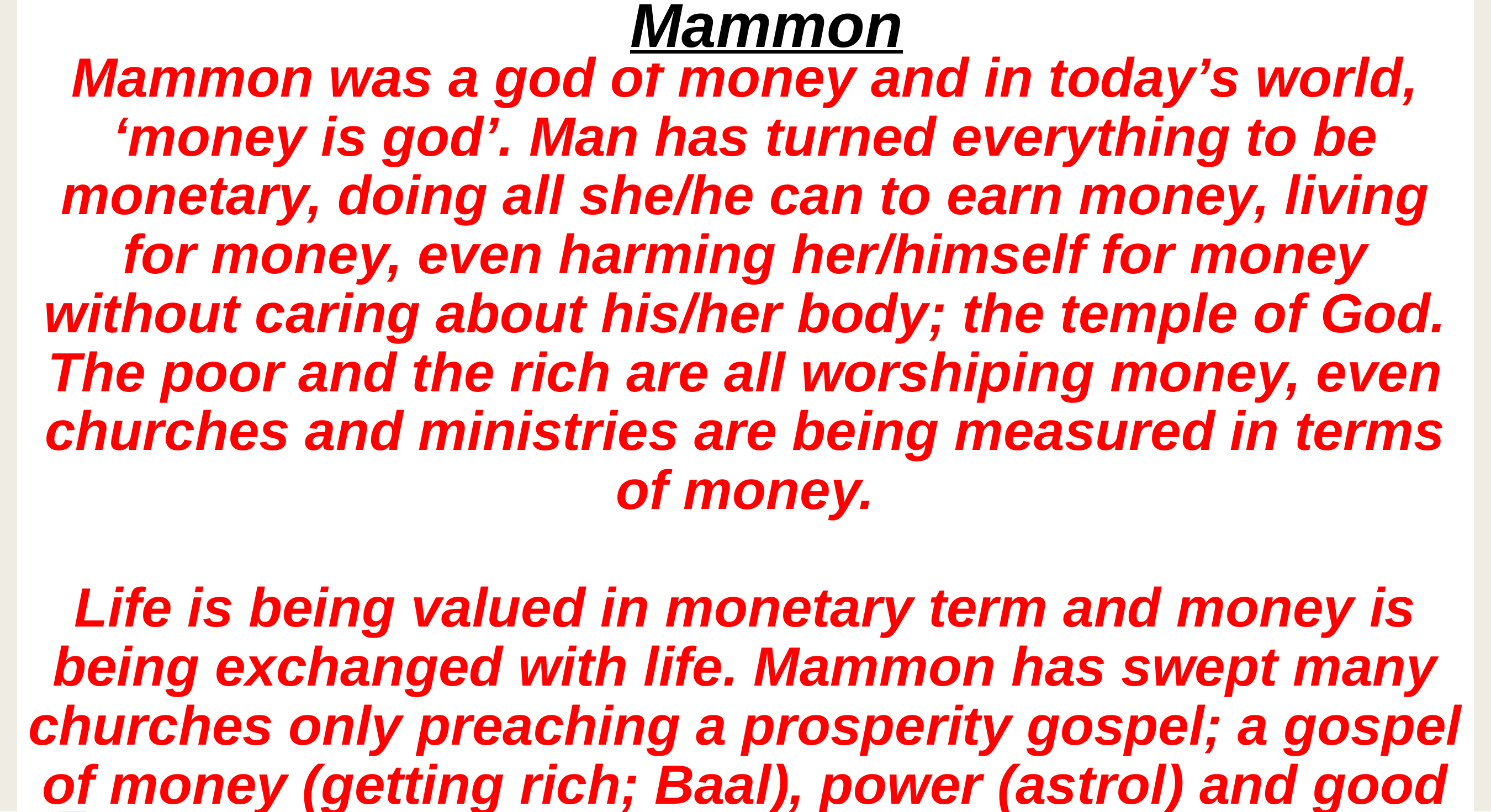

# Mammon was a god of money and in today’s world, ‘money is god’. Man has turned everything to be monetary, doing all she/he can to earn money, living for money, even harming her/himself for money without caring about his/her body; the temple of God. The poor and the rich are all worshiping money, even churches and ministries are being measured in terms of money. Life is being valued in monetary term and money is being exchanged with life. Mammon has swept many churches only preaching a prosperity gospel; a gospel of money (getting rich; Baal), power (astrol) and good health. Mammon has taken over the entire world.
Mammon